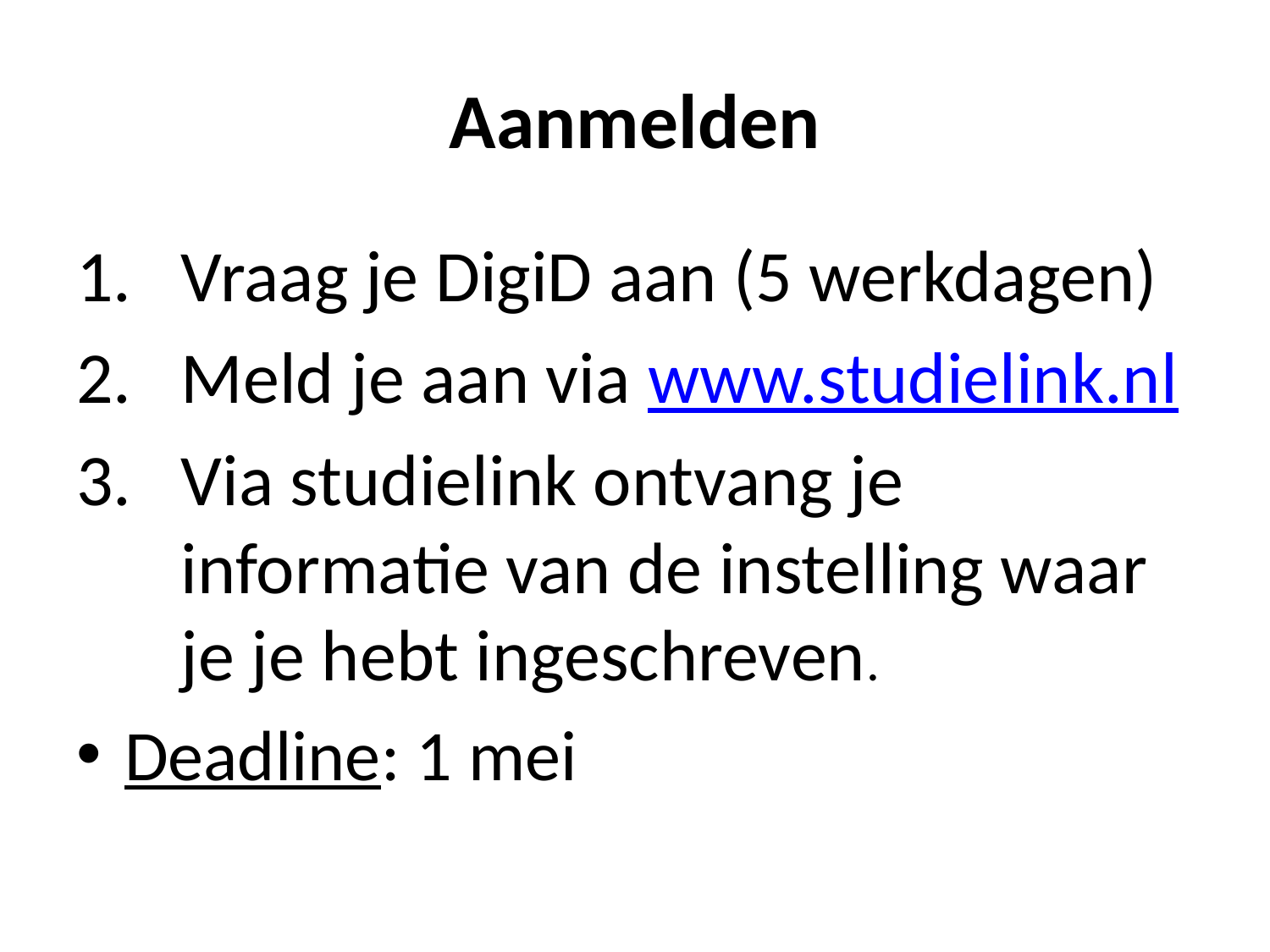

# Aanmelden
Vraag je DigiD aan (5 werkdagen)
Meld je aan via www.studielink.nl
Via studielink ontvang je informatie van de instelling waar je je hebt ingeschreven.
Deadline: 1 mei